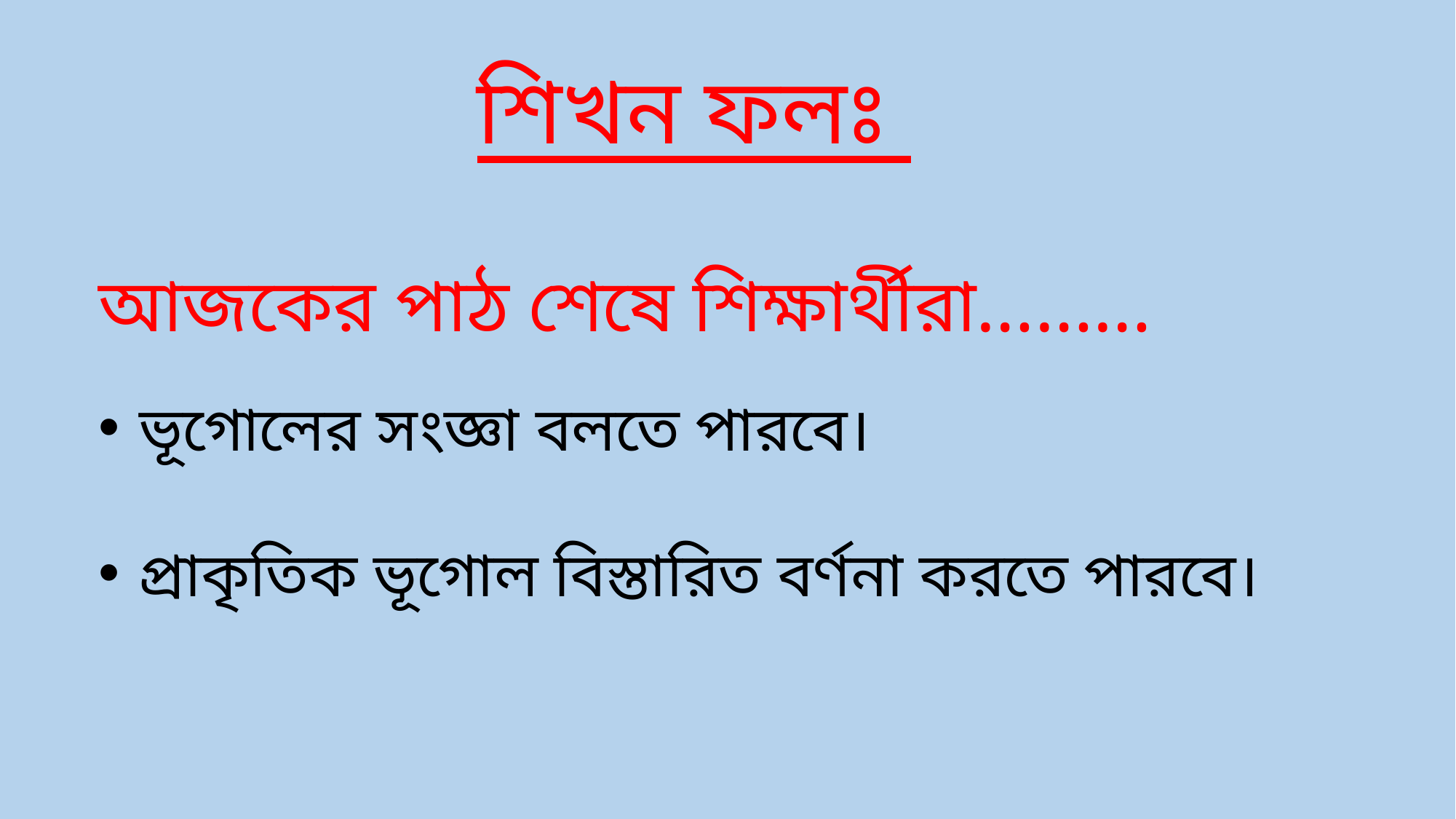

শিখন ফলঃ
আজকের পাঠ শেষে শিক্ষার্থীরা………

ভূগোলের সংজ্ঞা বলতে পারবে।

প্রাকৃতিক ভূগোল বিস্তারিত বর্ণনা করতে পারবে।